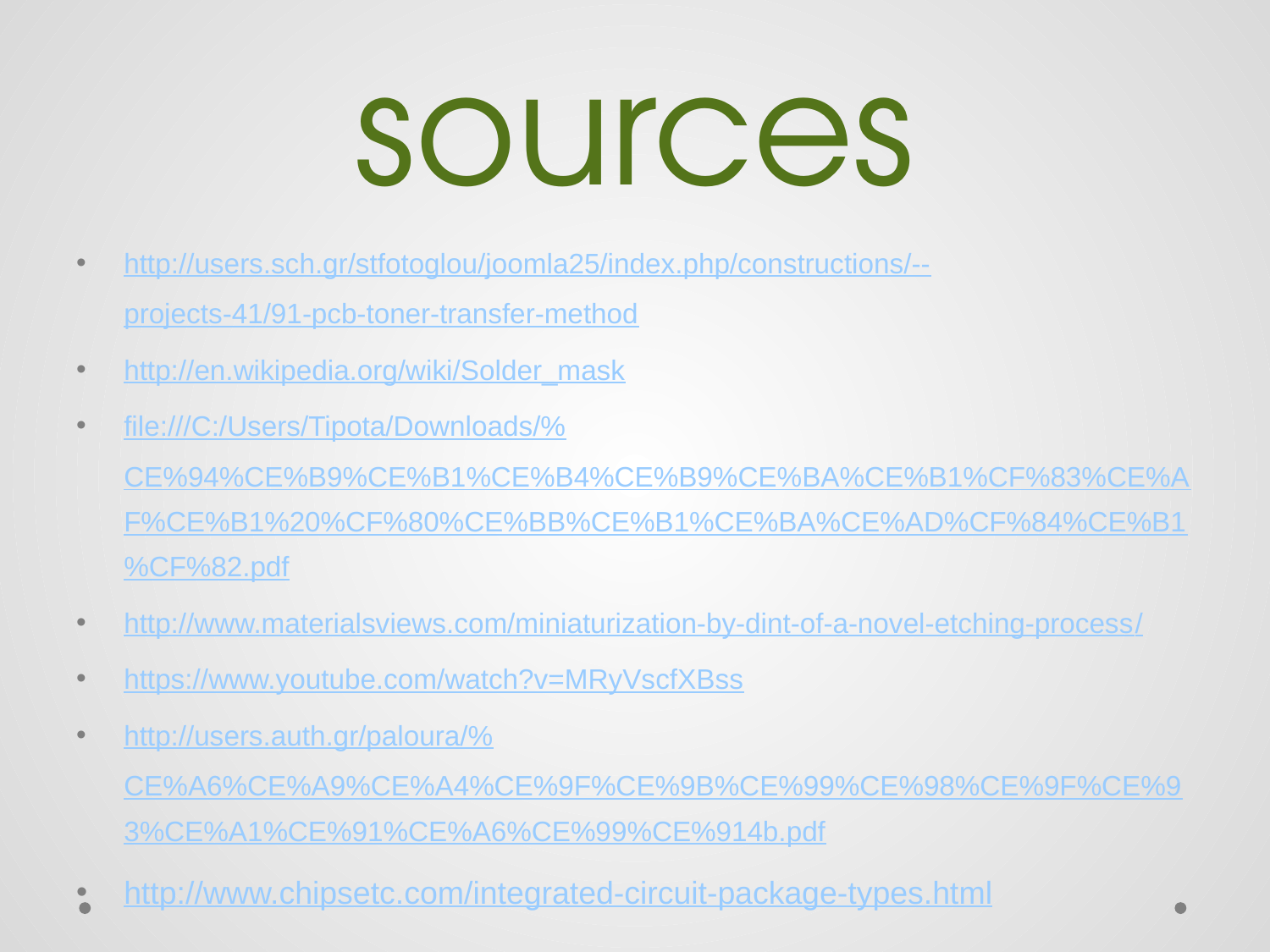

# sources
http://users.sch.gr/stfotoglou/joomla25/index.php/constructions/--projects-41/91-pcb-toner-transfer-method
http://en.wikipedia.org/wiki/Solder_mask
file:///C:/Users/Tipota/Downloads/%CE%94%CE%B9%CE%B1%CE%B4%CE%B9%CE%BA%CE%B1%CF%83%CE%AF%CE%B1%20%CF%80%CE%BB%CE%B1%CE%BA%CE%AD%CF%84%CE%B1%CF%82.pdf
http://www.materialsviews.com/miniaturization-by-dint-of-a-novel-etching-process/
https://www.youtube.com/watch?v=MRyVscfXBss
http://users.auth.gr/paloura/%CE%A6%CE%A9%CE%A4%CE%9F%CE%9B%CE%99%CE%98%CE%9F%CE%93%CE%A1%CE%91%CE%A6%CE%99%CE%914b.pdf
http://www.chipsetc.com/integrated-circuit-package-types.html